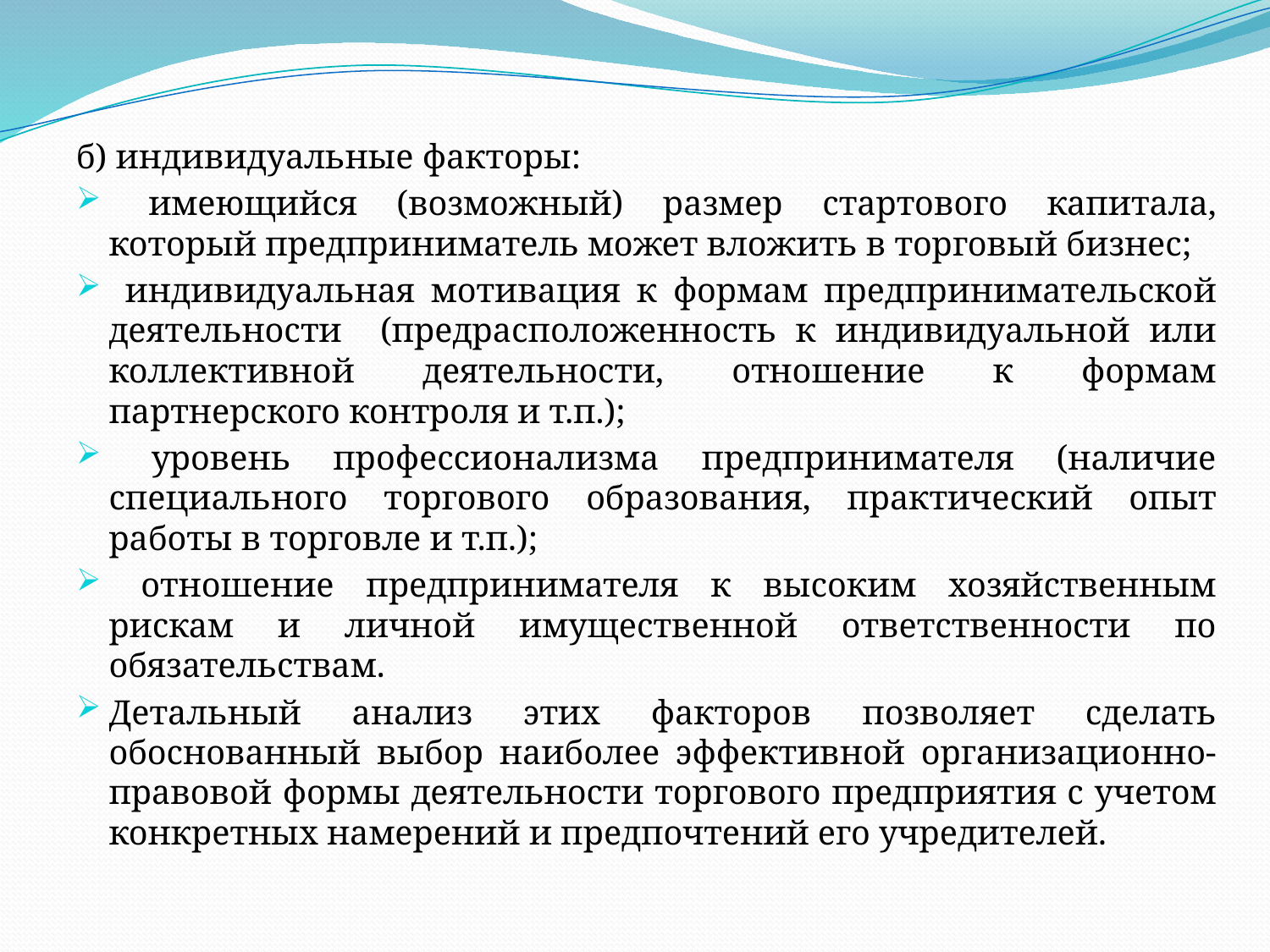

б) индивидуальные факторы:
 имеющийся (возможный) размер стартового капитала, который предприниматель может вложить в торговый бизнес;
 индивидуальная мотивация к формам предпринимательской деятельности  (предрасположенность к индивидуальной или коллективной деятельности, отношение к формам партнерского контроля и т.п.);
 уровень профессионализма предпринимателя (наличие специального торгового образования, практический опыт работы в торговле и т.п.);
 отношение предпринимателя к высоким хозяйственным рискам и личной имущественной ответственности по обязательствам.
Детальный анализ этих факторов позволяет сделать обоснованный выбор наиболее эффективной организационно-правовой формы деятельности торгового предприятия с учетом конкретных намерений и предпочтений его учредителей.